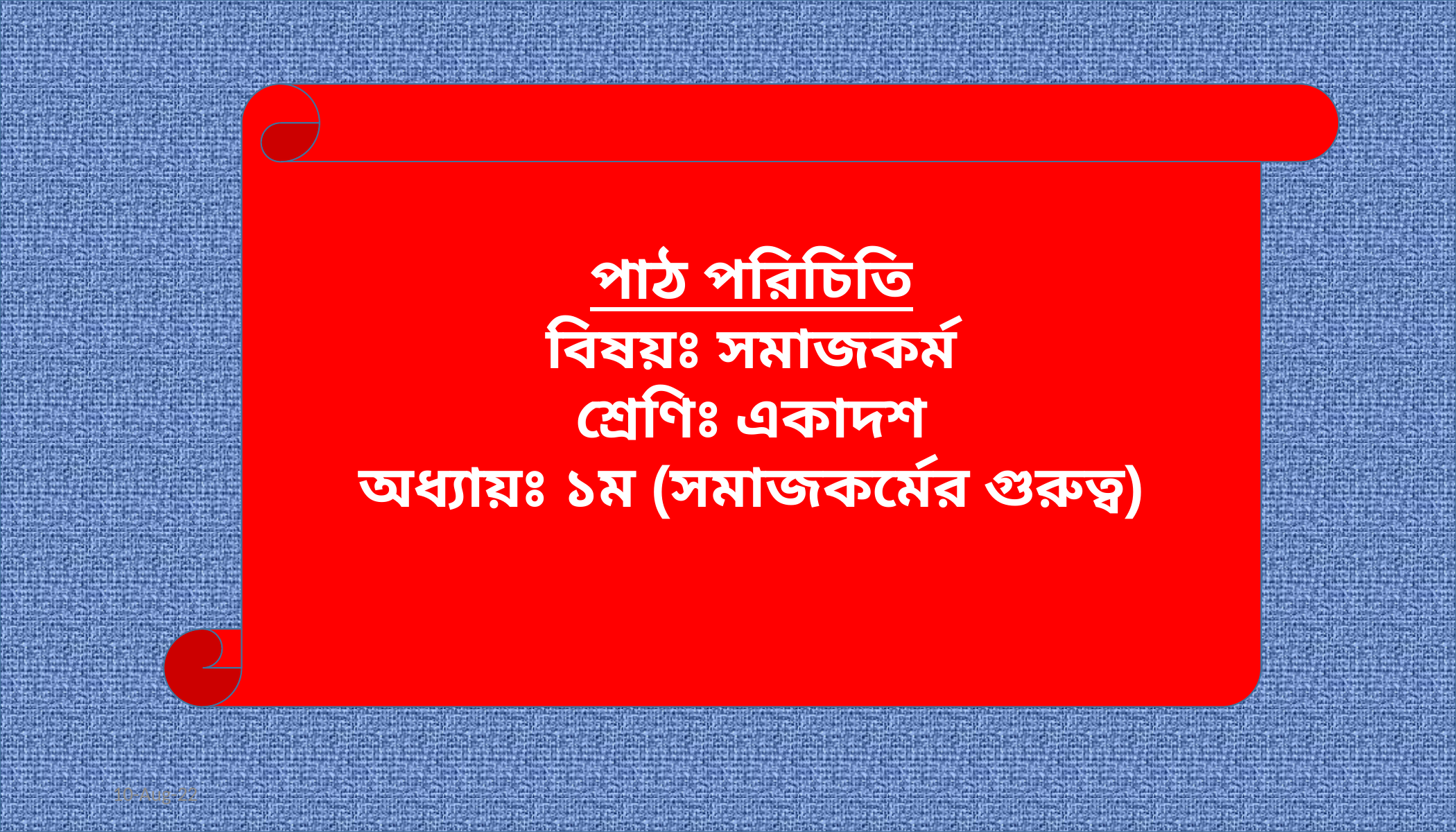

পাঠ পরিচিতি
বিষয়ঃ সমাজকর্ম
শ্রেণিঃ একাদশ
অধ্যায়ঃ ১ম (সমাজকর্মের গুরুত্ব)

10-Aug-22
E-mail-sun.bhola.bd@gmail.com